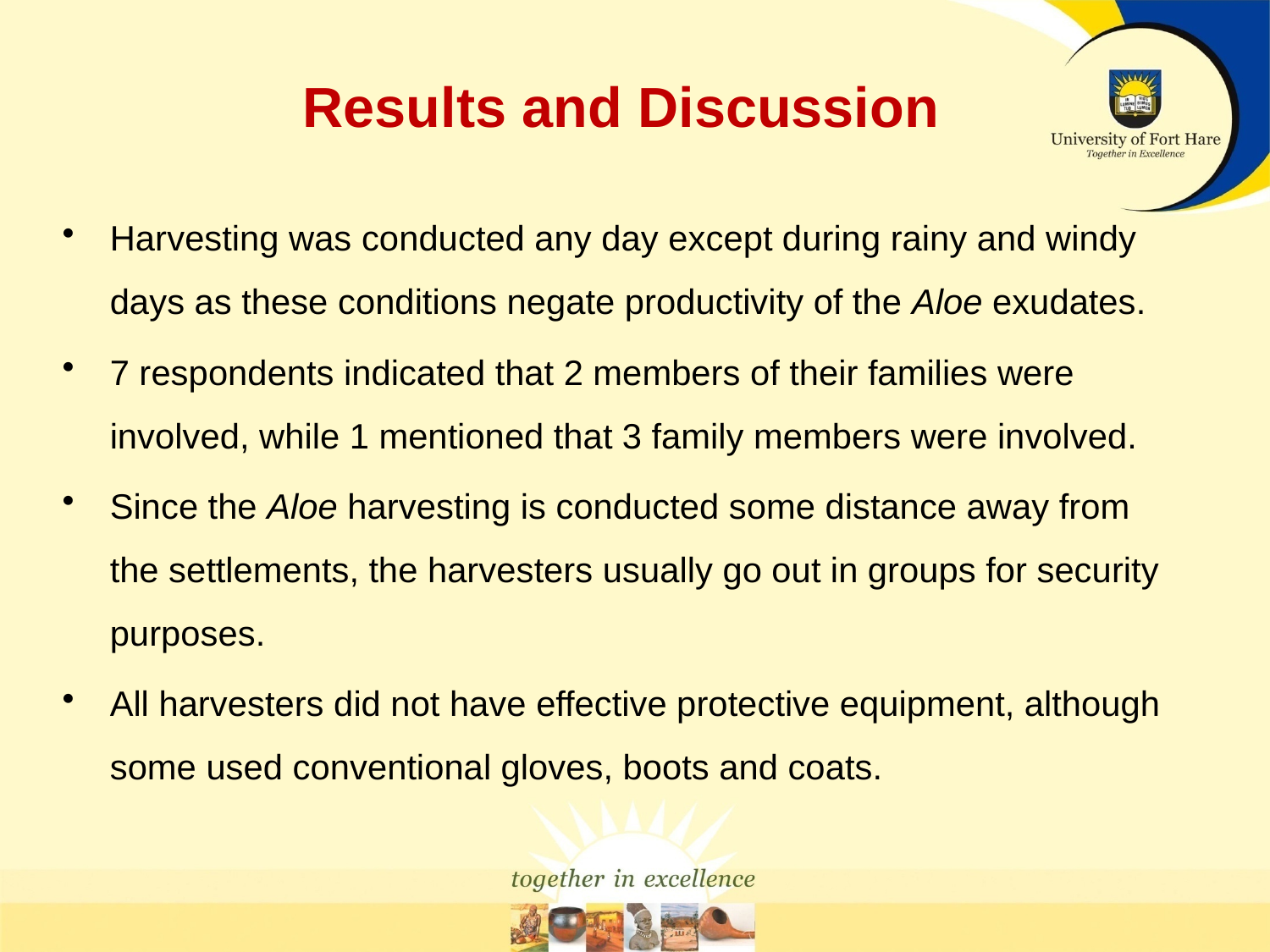

# Results and Discussion
Harvesting was conducted any day except during rainy and windy days as these conditions negate productivity of the Aloe exudates.
7 respondents indicated that 2 members of their families were involved, while 1 mentioned that 3 family members were involved.
Since the Aloe harvesting is conducted some distance away from the settlements, the harvesters usually go out in groups for security purposes.
All harvesters did not have effective protective equipment, although some used conventional gloves, boots and coats.